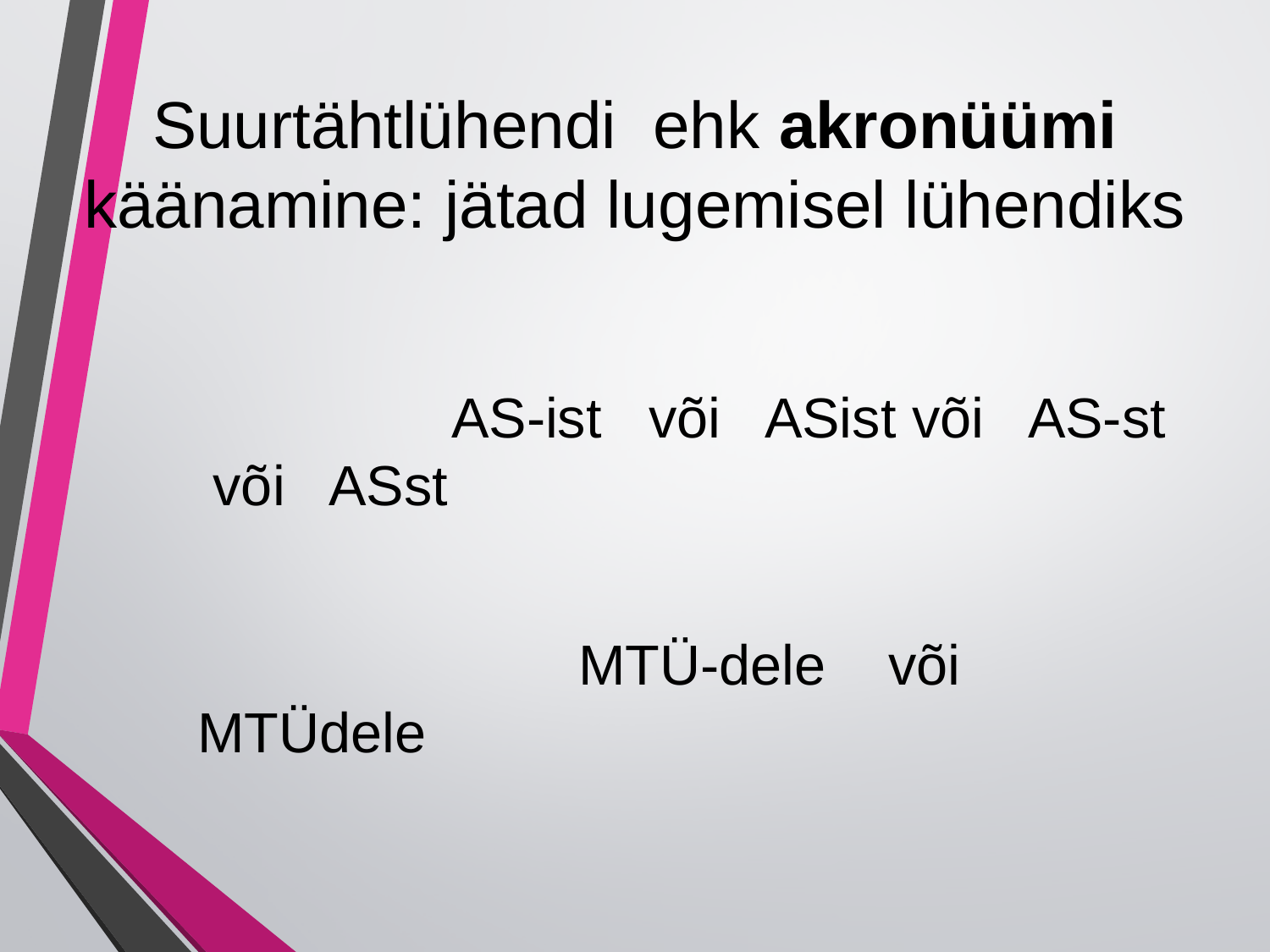

# Suurtähtlühendi  ehk akronüümi käänamine: jätad lugemisel lühendiks

			AS-ist   või   ASist või   AS-st   või   ASst

       			MTÜ-dele    või   MTÜdele